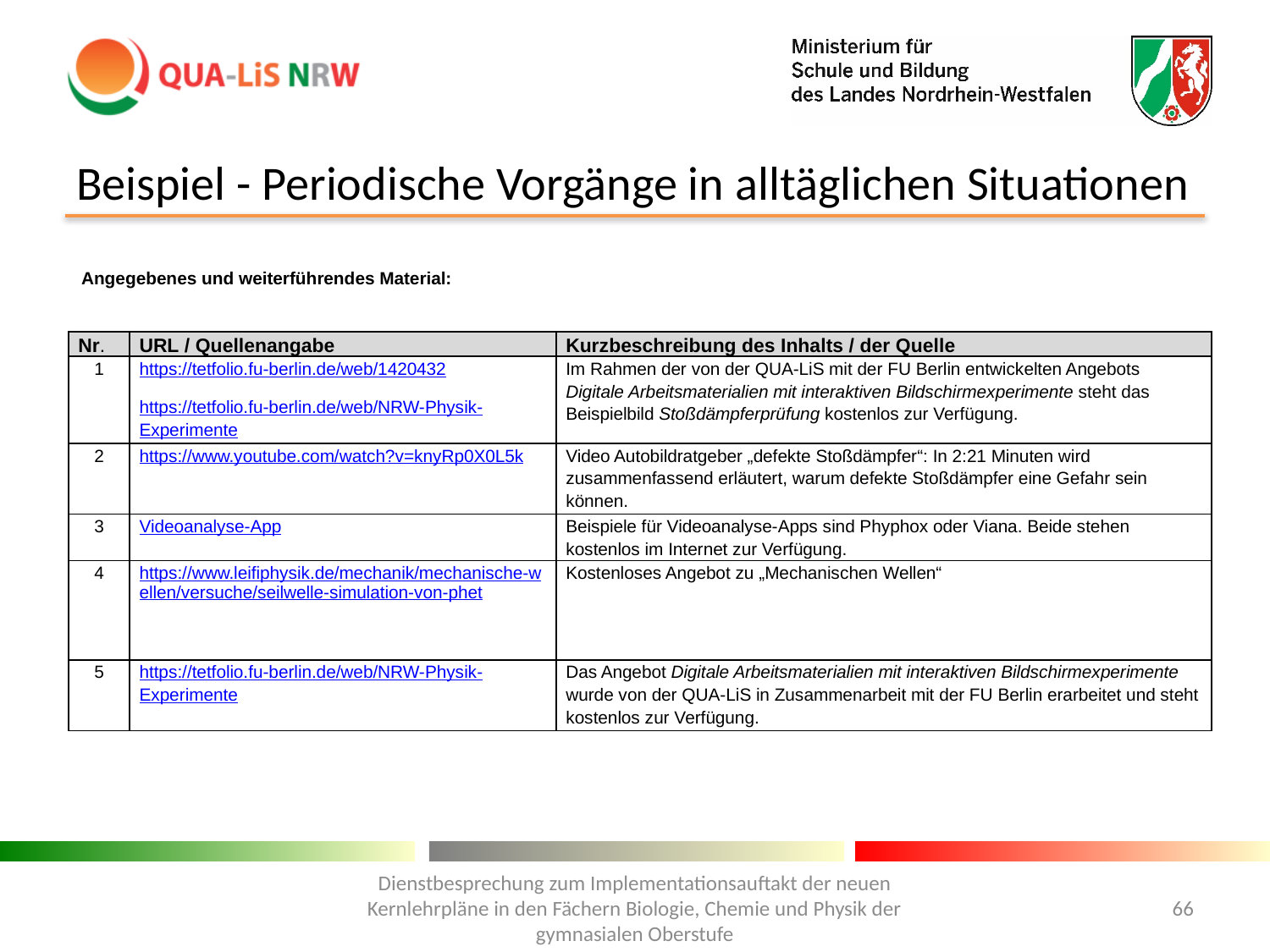

# Beispiel - Periodische Vorgänge in alltäglichen Situationen
Angegebenes und weiterführendes Material:
| Nr. | URL / Quellenangabe | Kurzbeschreibung des Inhalts / der Quelle |
| --- | --- | --- |
| 1 | https://tetfolio.fu-berlin.de/web/1420432 https://tetfolio.fu-berlin.de/web/NRW-Physik-Experimente | Im Rahmen der von der QUA-LiS mit der FU Berlin entwickelten Angebots Digitale Arbeitsmaterialien mit interaktiven Bildschirmexperimente steht das Beispielbild Stoßdämpferprüfung kostenlos zur Verfügung. |
| 2 | https://www.youtube.com/watch?v=knyRp0X0L5k | Video Autobildratgeber „defekte Stoßdämpfer“: In 2:21 Minuten wird zusammenfassend erläutert, warum defekte Stoßdämpfer eine Gefahr sein können. |
| 3 | Videoanalyse-App | Beispiele für Videoanalyse-Apps sind Phyphox oder Viana. Beide stehen kostenlos im Internet zur Verfügung. |
| 4 | https://www.leifiphysik.de/mechanik/mechanische-wellen/versuche/seilwelle-simulation-von-phet | Kostenloses Angebot zu „Mechanischen Wellen“ |
| 5 | https://tetfolio.fu-berlin.de/web/NRW-Physik-Experimente | Das Angebot Digitale Arbeitsmaterialien mit interaktiven Bildschirmexperimente wurde von der QUA-LiS in Zusammenarbeit mit der FU Berlin erarbeitet und steht kostenlos zur Verfügung. |
Dienstbesprechung zum Implementationsauftakt der neuen Kernlehrpläne in den Fächern Biologie, Chemie und Physik der gymnasialen Oberstufe
66